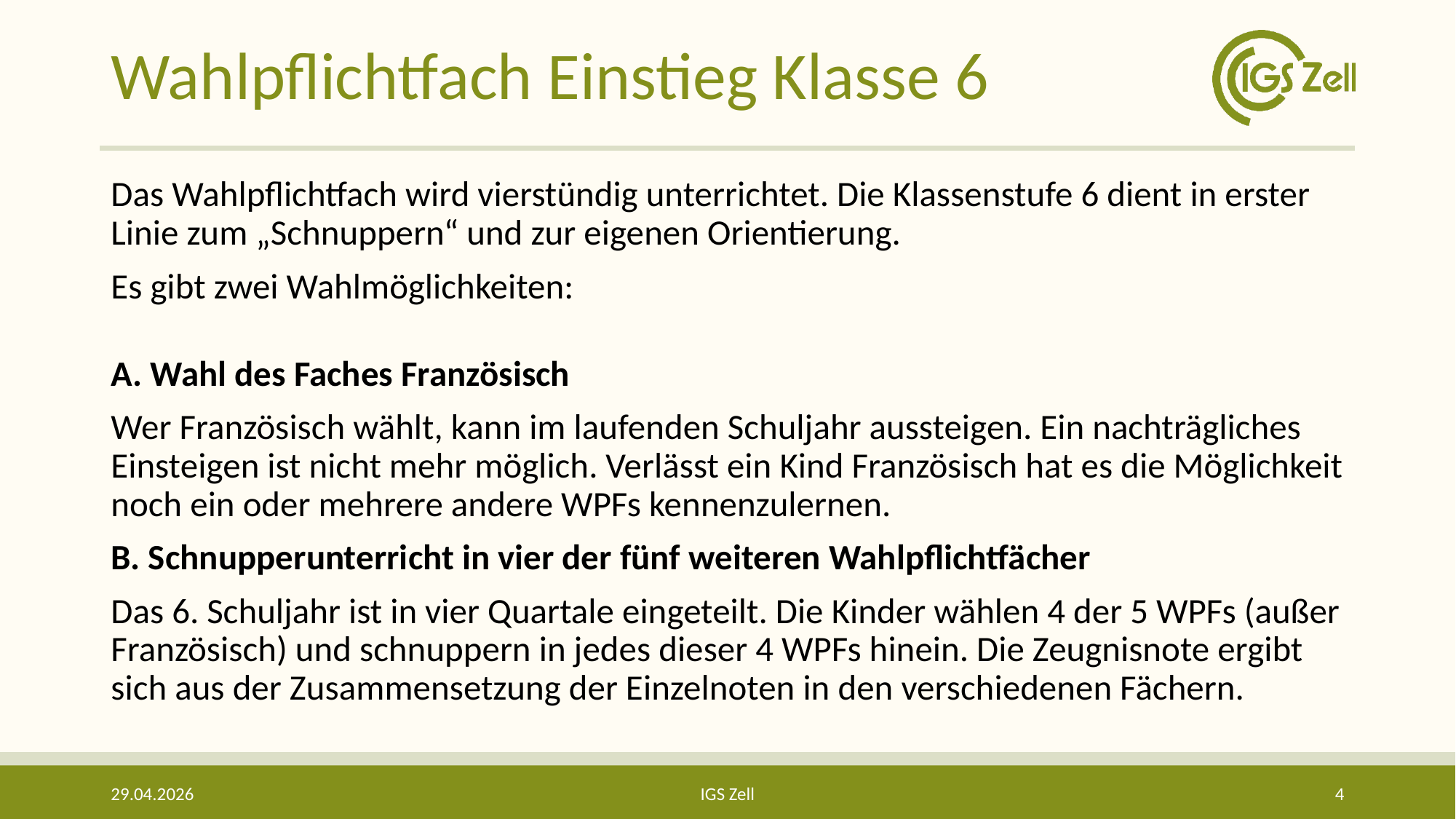

# Wahlpflichtfach Einstieg Klasse 6
Das Wahlpflichtfach wird vierstündig unterrichtet. Die Klassenstufe 6 dient in erster Linie zum „Schnuppern“ und zur eigenen Orientierung.
Es gibt zwei Wahlmöglichkeiten:

A. Wahl des Faches Französisch
Wer Französisch wählt, kann im laufenden Schuljahr aussteigen. Ein nachträgliches Einsteigen ist nicht mehr möglich. Verlässt ein Kind Französisch hat es die Möglichkeit noch ein oder mehrere andere WPFs kennenzulernen.
B. Schnupperunterricht in vier der fünf weiteren Wahlpflichtfächer
Das 6. Schuljahr ist in vier Quartale eingeteilt. Die Kinder wählen 4 der 5 WPFs (außer Französisch) und schnuppern in jedes dieser 4 WPFs hinein. Die Zeugnisnote ergibt sich aus der Zusammensetzung der Einzelnoten in den verschiedenen Fächern.

29.04.2026
IGS Zell
4